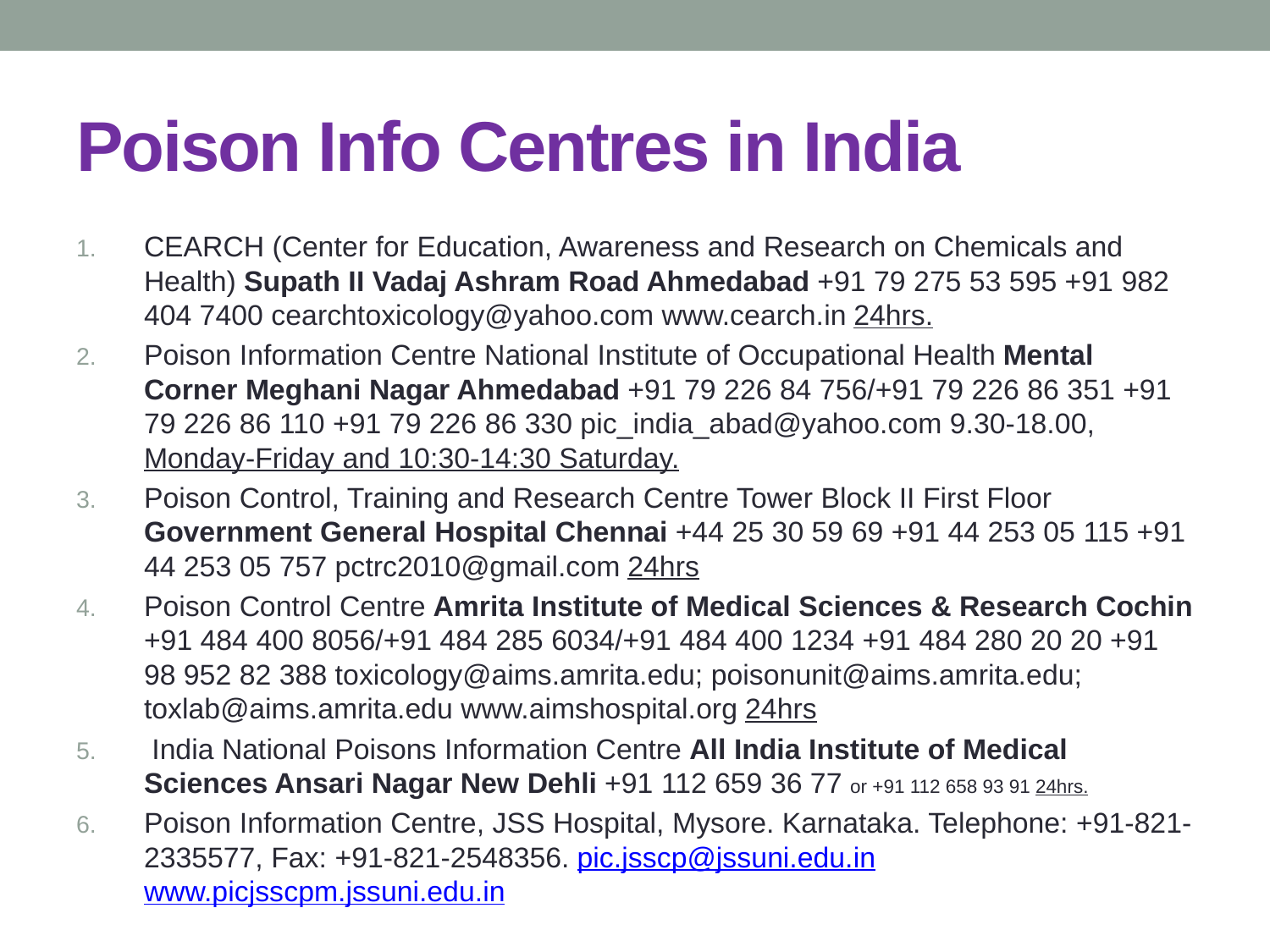

# Poison Info Centres in India
CEARCH (Center for Education, Awareness and Research on Chemicals and Health) Supath II Vadaj Ashram Road Ahmedabad +91 79 275 53 595 +91 982 404 7400 cearchtoxicology@yahoo.com www.cearch.in 24hrs.
Poison Information Centre National Institute of Occupational Health Mental Corner Meghani Nagar Ahmedabad +91 79 226 84 756/+91 79 226 86 351 +91 79 226 86 110 +91 79 226 86 330 pic_india_abad@yahoo.com 9.30-18.00, Monday-Friday and 10:30-14:30 Saturday.
Poison Control, Training and Research Centre Tower Block II First Floor Government General Hospital Chennai +44 25 30 59 69 +91 44 253 05 115 +91 44 253 05 757 pctrc2010@gmail.com 24hrs
Poison Control Centre Amrita Institute of Medical Sciences & Research Cochin +91 484 400 8056/+91 484 285 6034/+91 484 400 1234 +91 484 280 20 20 +91 98 952 82 388 toxicology@aims.amrita.edu; poisonunit@aims.amrita.edu; toxlab@aims.amrita.edu www.aimshospital.org 24hrs
 India National Poisons Information Centre All India Institute of Medical Sciences Ansari Nagar New Dehli +91 112 659 36 77 or +91 112 658 93 91 24hrs.
Poison Information Centre, JSS Hospital, Mysore. Karnataka. Telephone: +91-821- 2335577, Fax: +91-821-2548356. pic.jsscp@jssuni.edu.in www.picjsscpm.jssuni.edu.in